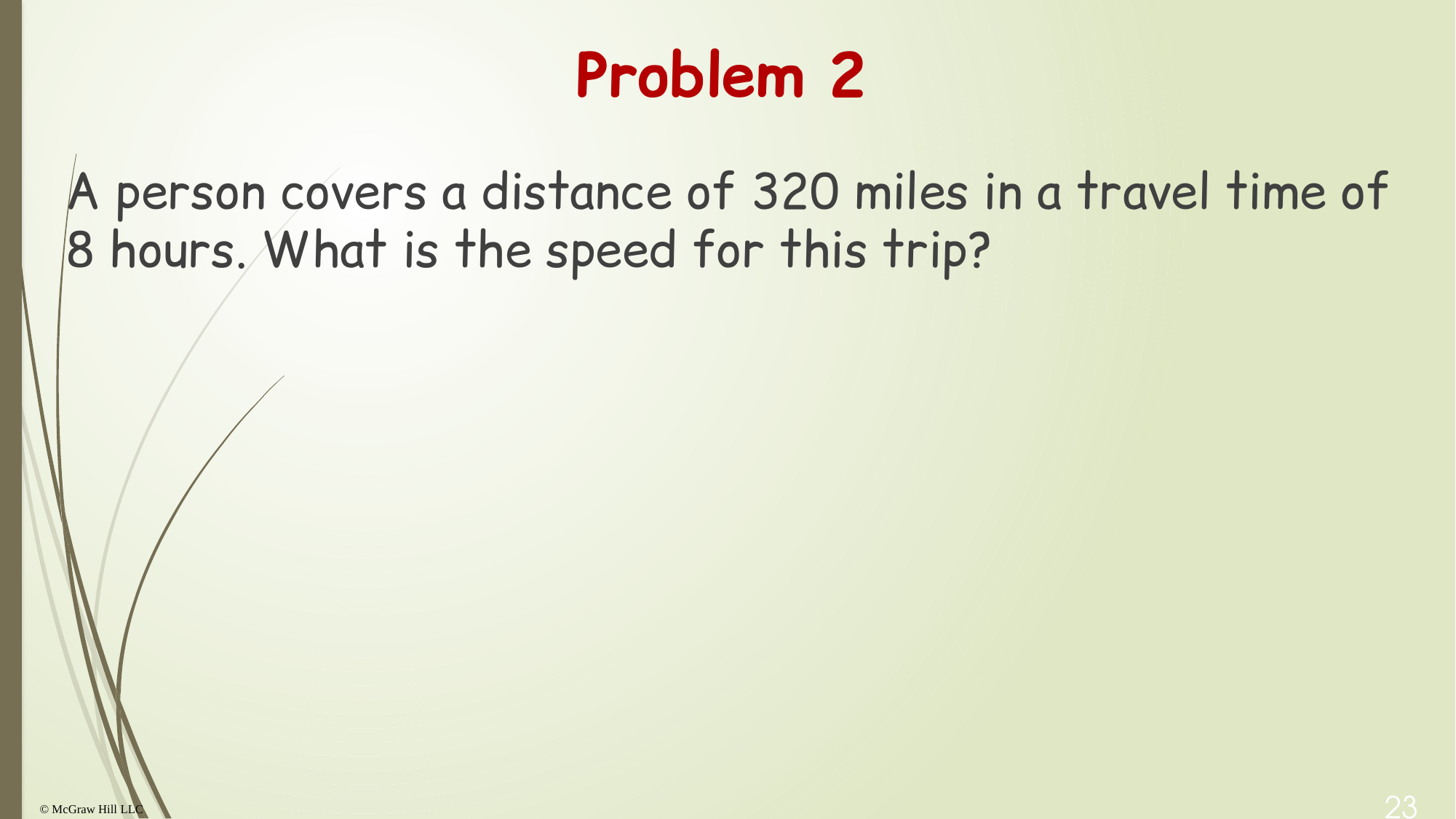

# Problem 2
A person covers a distance of 320 miles in a travel time of 8 hours. What is the speed for this trip?

23